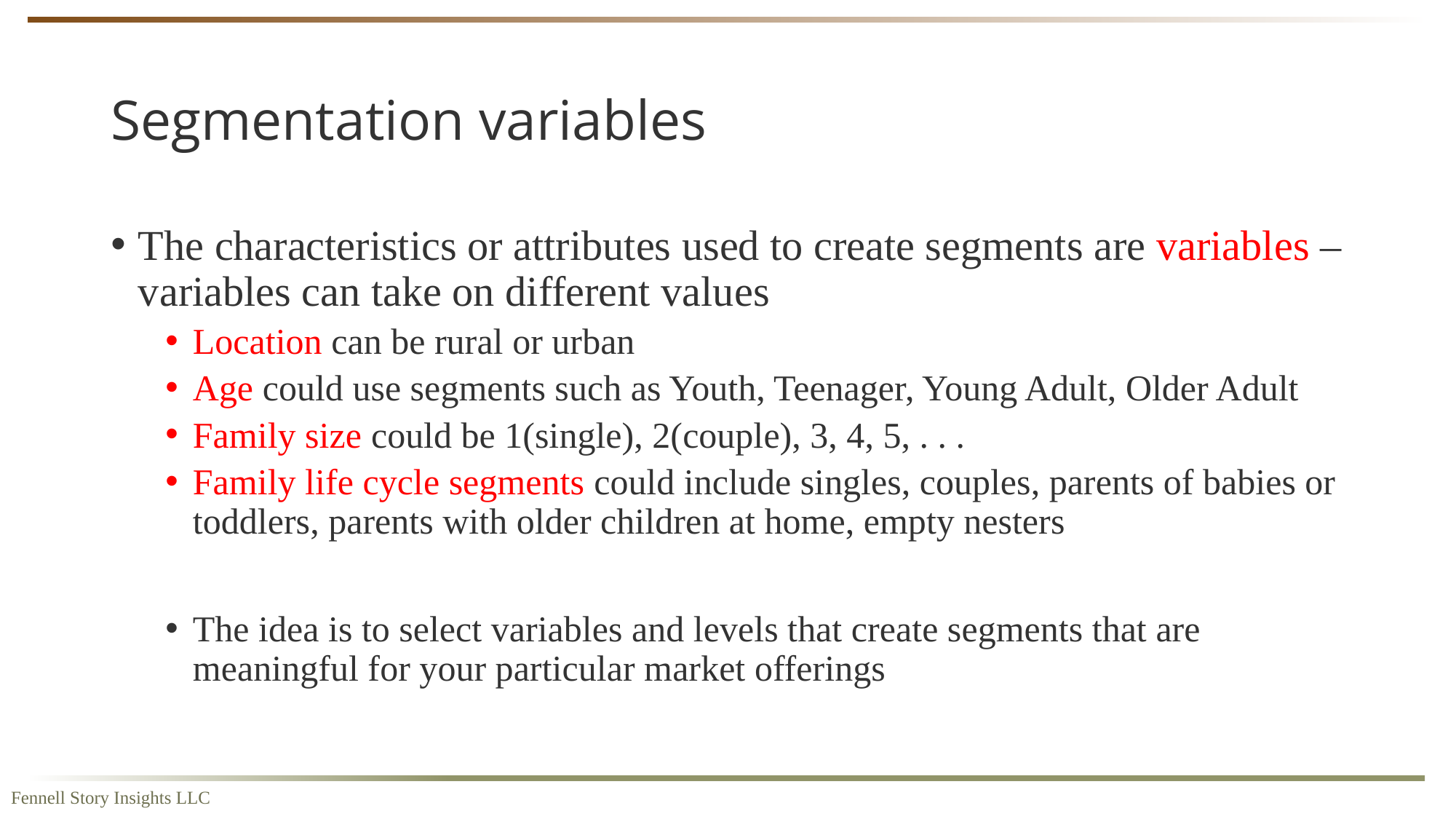

# Segmentation variables
The characteristics or attributes used to create segments are variables – variables can take on different values
Location can be rural or urban
Age could use segments such as Youth, Teenager, Young Adult, Older Adult
Family size could be 1(single), 2(couple), 3, 4, 5, . . .
Family life cycle segments could include singles, couples, parents of babies or toddlers, parents with older children at home, empty nesters

The idea is to select variables and levels that create segments that are meaningful for your particular market offerings